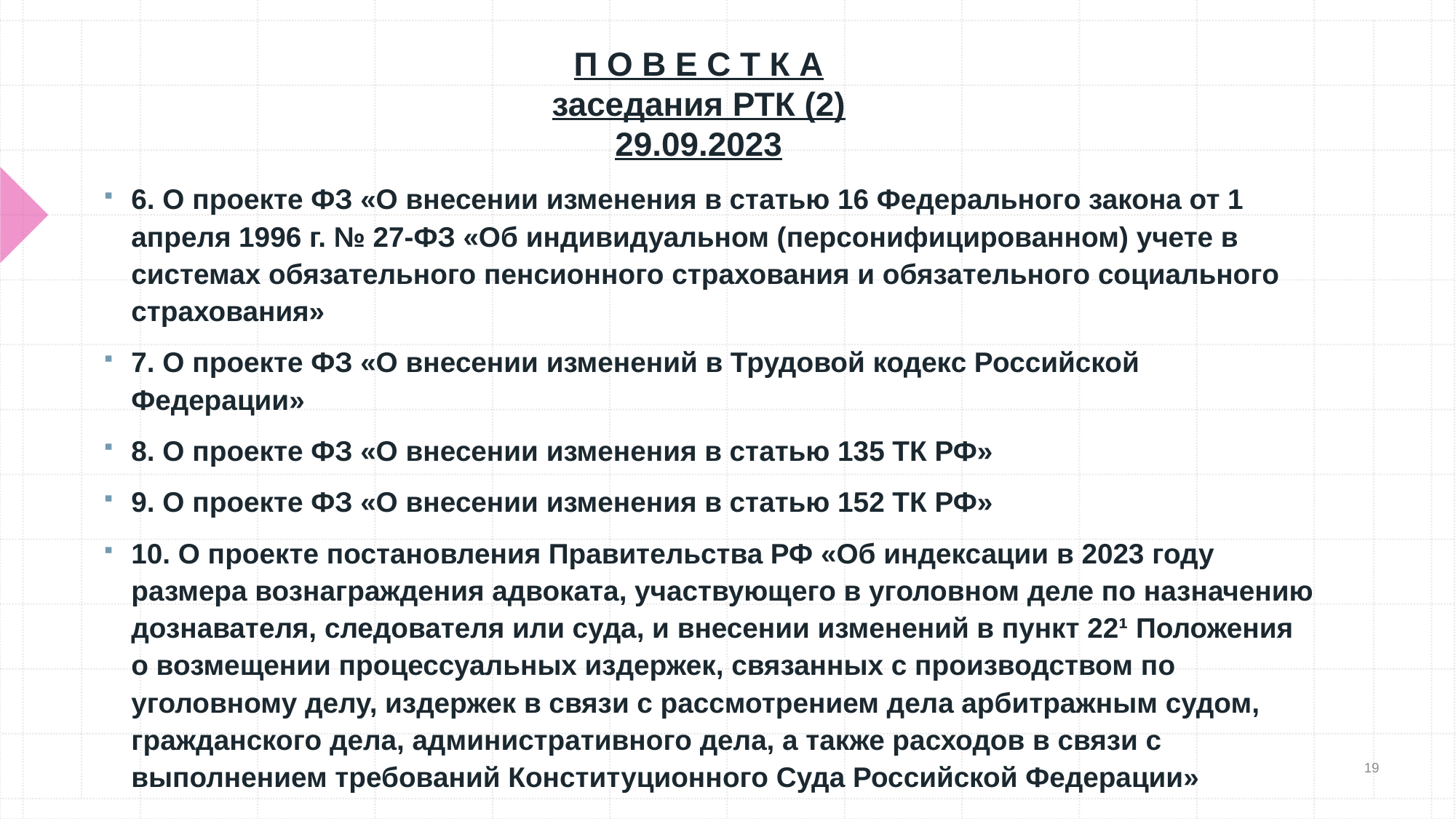

# П О В Е С Т К А заседания РТК (2) 29.09.2023
6. О проекте ФЗ «О внесении изменения в статью 16 Федерального закона от 1 апреля 1996 г. № 27-ФЗ «Об индивидуальном (персонифицированном) учете в системах обязательного пенсионного страхования и обязательного социального страхования»
7. О проекте ФЗ «О внесении изменений в Трудовой кодекс Российской Федерации»
8. О проекте ФЗ «О внесении изменения в статью 135 ТК РФ»
9. О проекте ФЗ «О внесении изменения в статью 152 ТК РФ»
10. О проекте постановления Правительства РФ «Об индексации в 2023 году размера вознаграждения адвоката, участвующего в уголовном деле по назначению дознавателя, следователя или суда, и внесении изменений в пункт 22¹ Положения о возмещении процессуальных издержек, связанных с производством по уголовному делу, издержек в связи с рассмотрением дела арбитражным судом, гражданского дела, административного дела, а также расходов в связи с выполнением требований Конституционного Суда Российской Федерации»

19